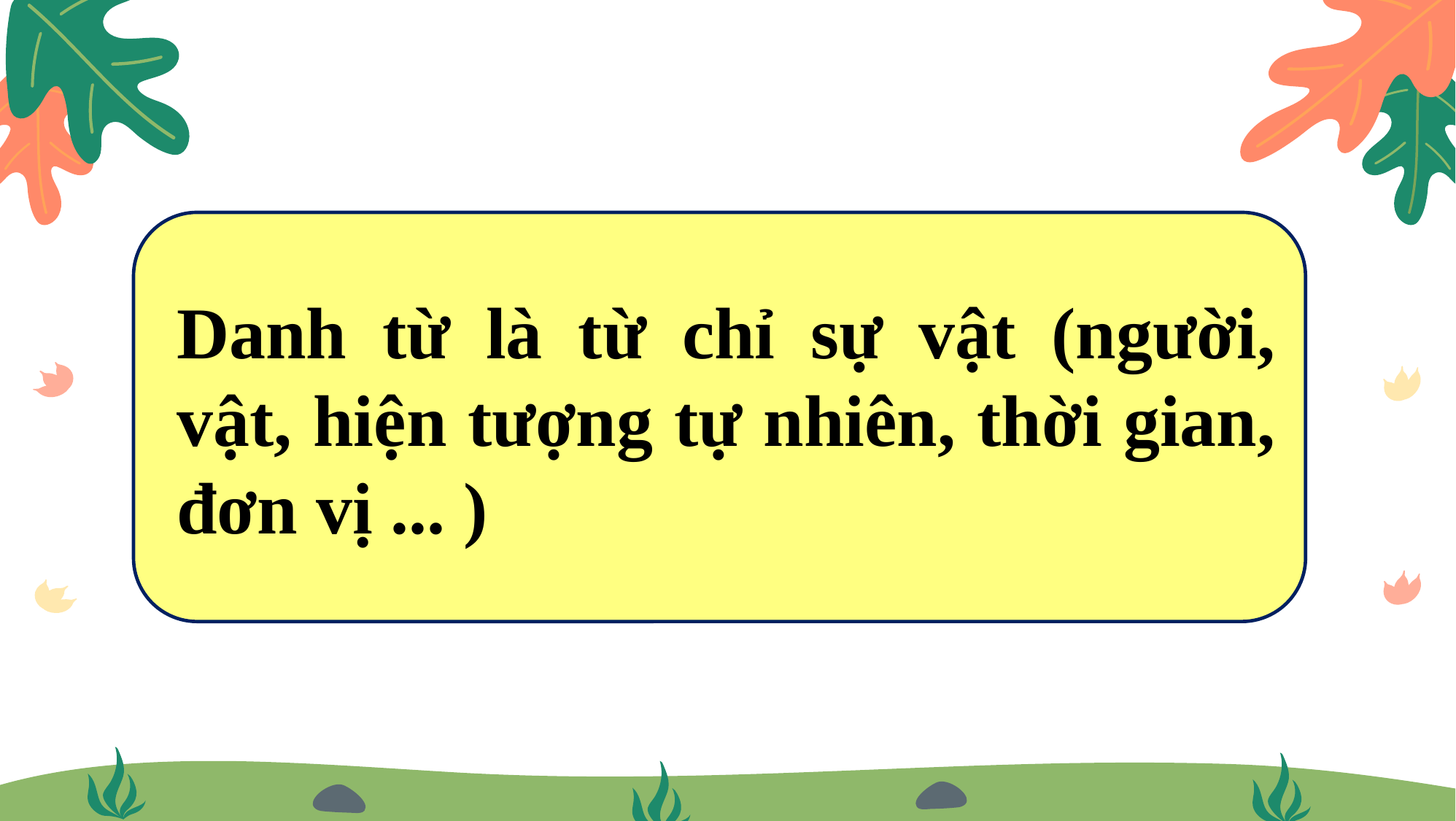

Danh từ là từ chỉ sự vật (người, vật, hiện tượng tự nhiên, thời gian, đơn vị ... )